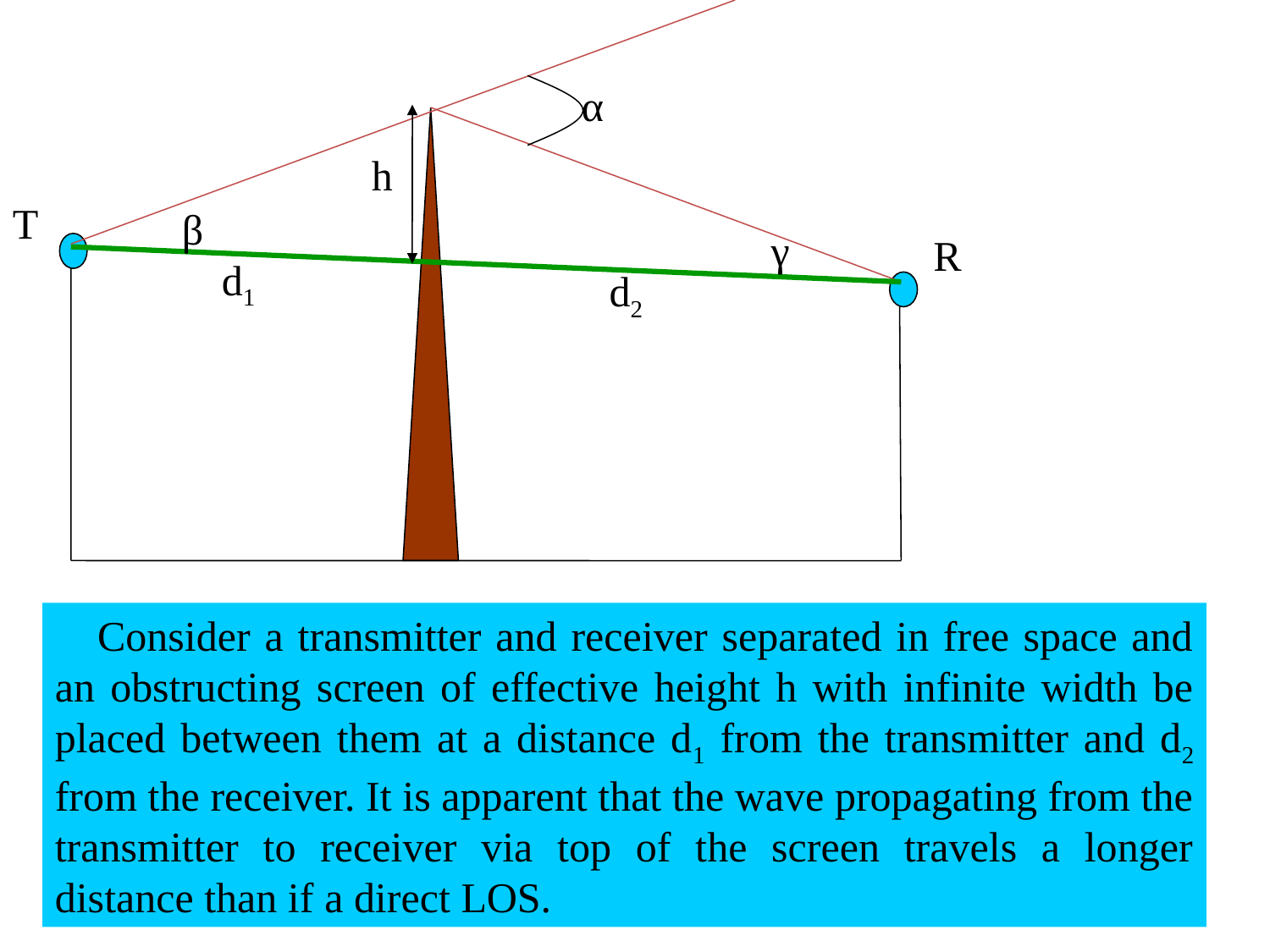

α

h
T
R

d1
d2

β
γ
   Consider a transmitter and receiver separated in free space and an obstructing screen of effective height h with infinite width be placed between them at a distance d1 from the transmitter and d2 from the receiver. It is apparent that the wave propagating from the transmitter to receiver via top of the screen travels a longer distance than if a direct LOS.
9